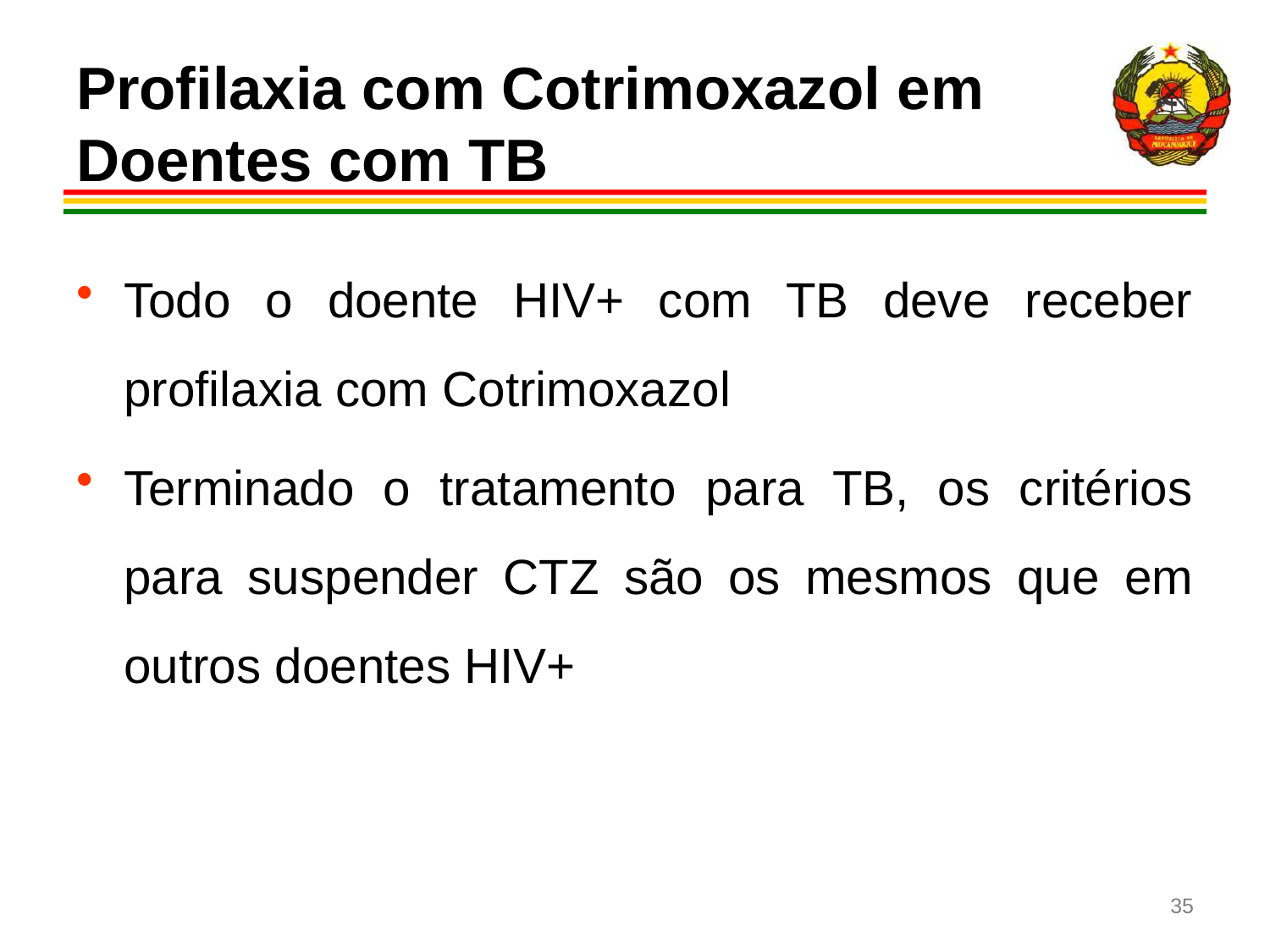

# Profilaxia com Cotrimoxazol em Doentes com TB
Todo o doente HIV+ com TB deve receber profilaxia com Cotrimoxazol
Terminado o tratamento para TB, os critérios para suspender CTZ são os mesmos que em outros doentes HIV+